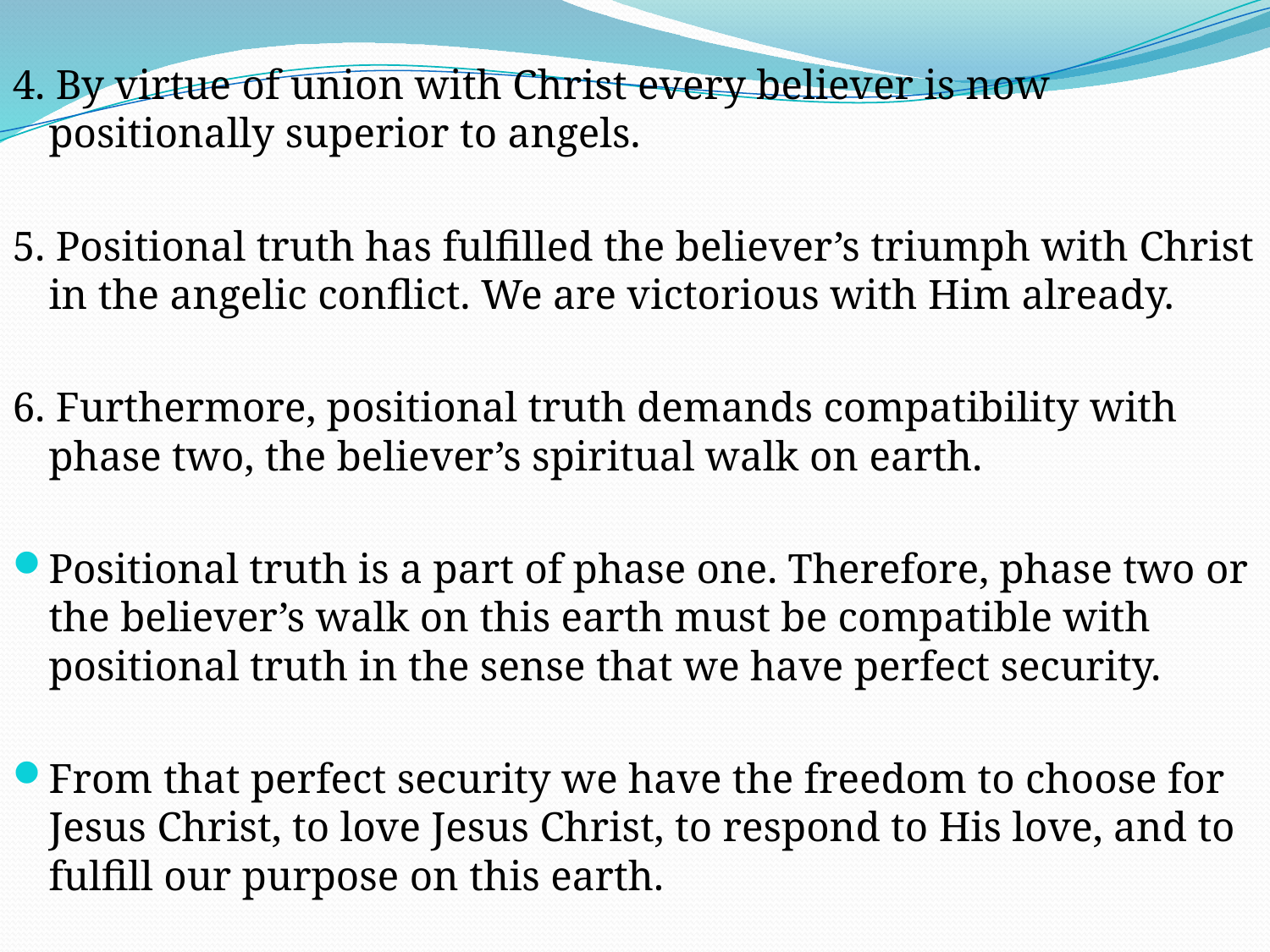

4. By virtue of union with Christ every believer is now positionally superior to angels.

5. Positional truth has fulfilled the believer’s triumph with Christ in the angelic conflict. We are victorious with Him already.

6. Furthermore, positional truth demands compatibility with phase two, the believer’s spiritual walk on earth.

Positional truth is a part of phase one. Therefore, phase two or the believer’s walk on this earth must be compatible with positional truth in the sense that we have perfect security.

From that perfect security we have the freedom to choose for Jesus Christ, to love Jesus Christ, to respond to His love, and to fulfill our purpose on this earth.